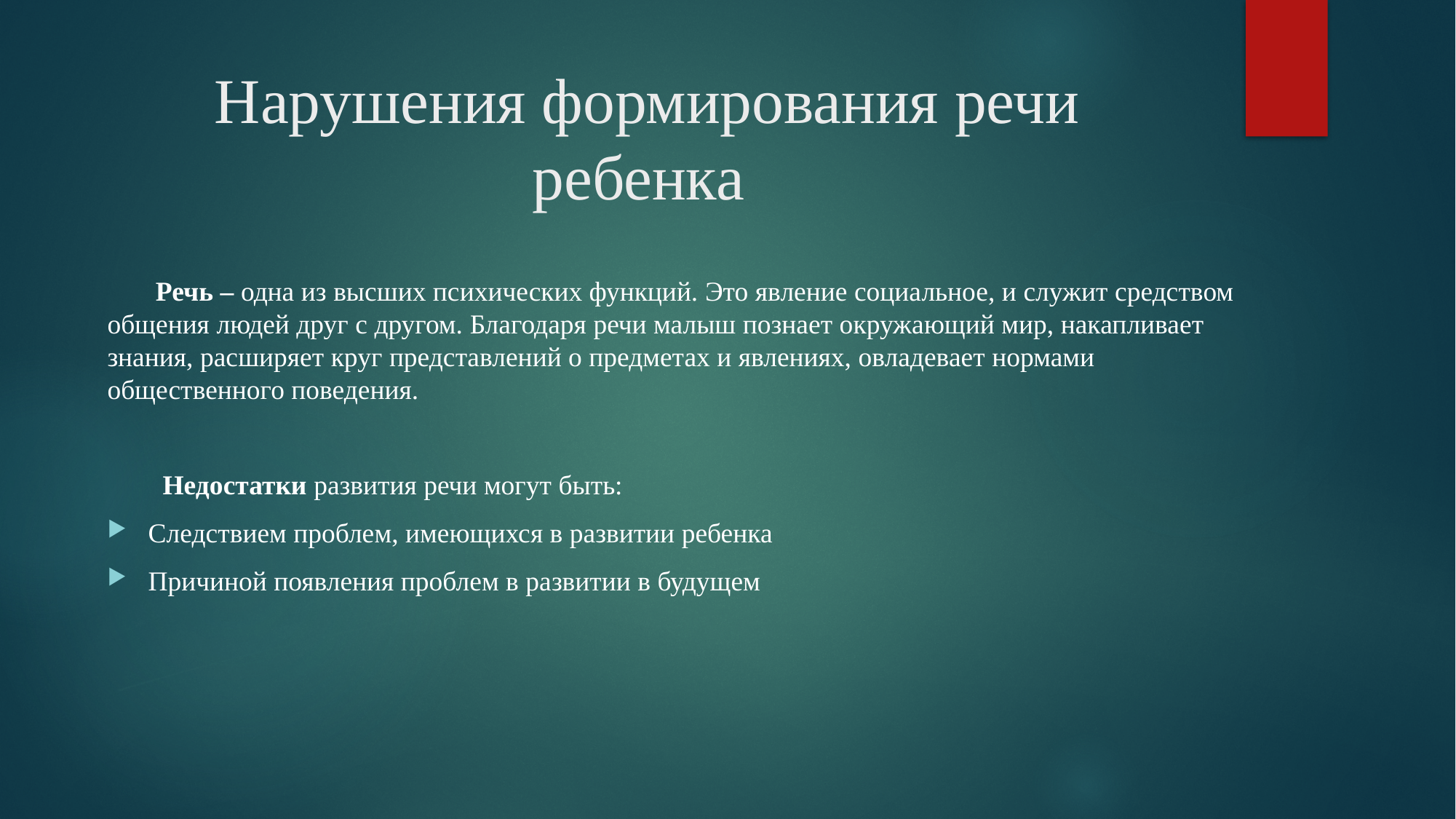

# Нарушения формирования речи ребенка
       Речь – одна из высших психических функций. Это явление социальное, и служит средством общения людей друг с другом. Благодаря речи малыш познает окружающий мир, накапливает знания, расширяет круг представлений о предметах и явлениях, овладевает нормами общественного поведения.

        Недостатки развития речи могут быть:
Следствием проблем, имеющихся в развитии ребенка
Причиной появления проблем в развитии в будущем